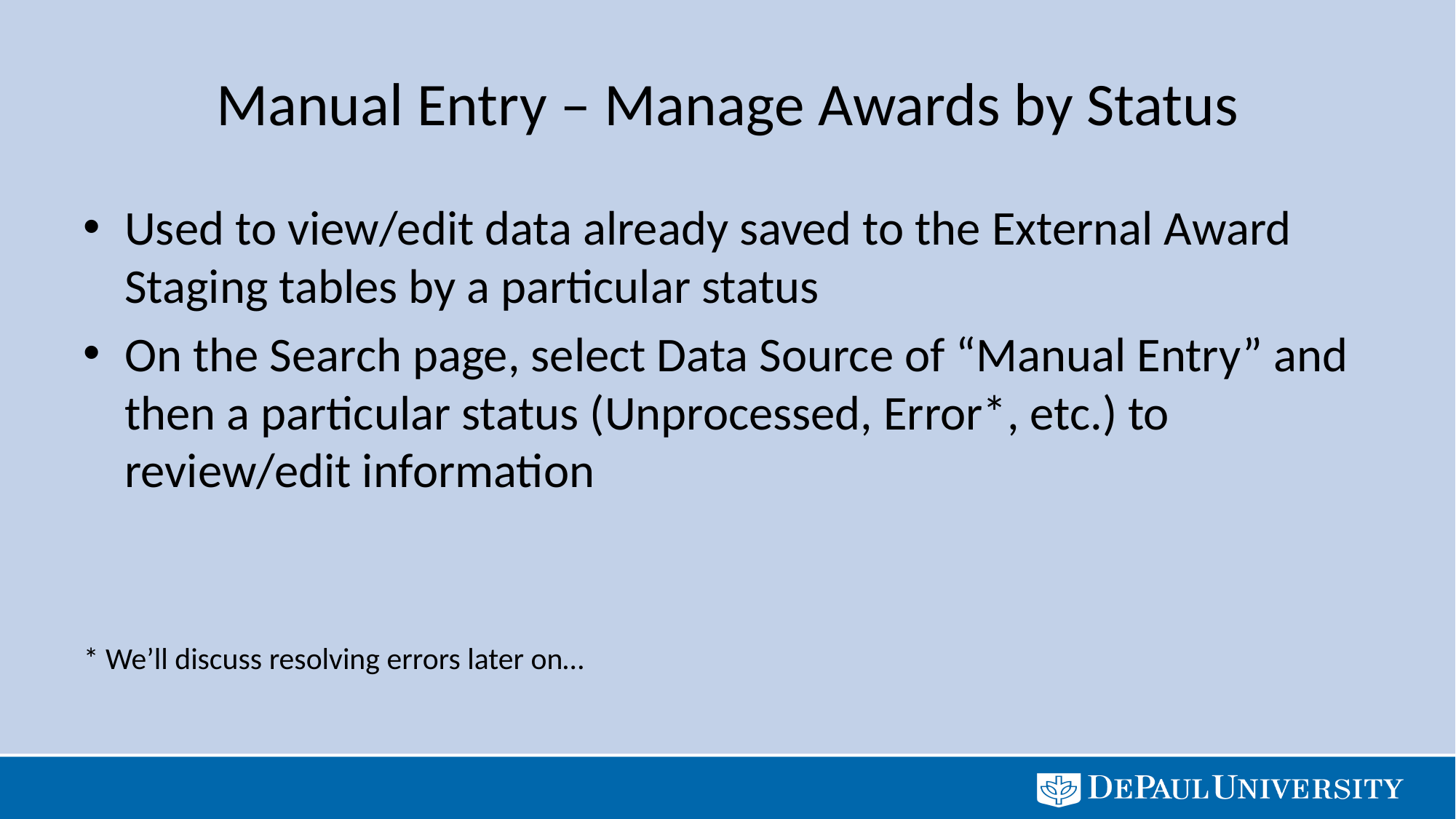

# Manual Entry – Manage Awards by Status
Used to view/edit data already saved to the External Award Staging tables by a particular status
On the Search page, select Data Source of “Manual Entry” and then a particular status (Unprocessed, Error*, etc.) to review/edit information

* We’ll discuss resolving errors later on…